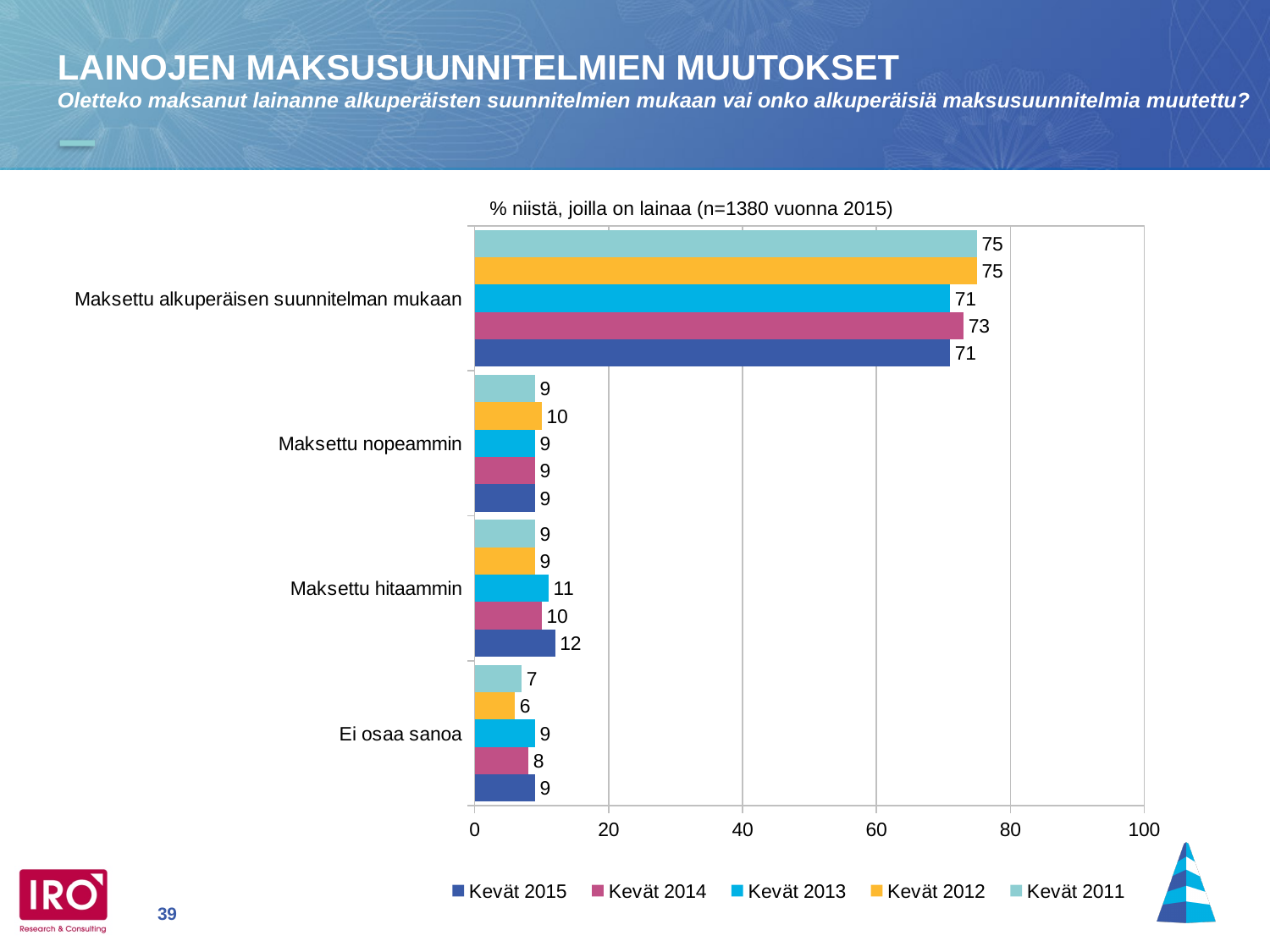

LAINOJEN MAKSUSUUNNITELMIEN MUUTOKSET
Oletteko maksanut lainanne alkuperäisten suunnitelmien mukaan vai onko alkuperäisiä maksusuunnitelmia muutettu?
% niistä, joilla on lainaa (n=1380 vuonna 2015)

### Chart

| Category | Kevät 2011 | Kevät 2012 | Kevät 2013 | Kevät 2014 | Kevät 2015 |
|---|---|---|---|---|---|
| Maksettu alkuperäisen suunnitelman mukaan | 75.0 | 75.0 | 71.0 | 73.0 | 71.0 |
| Maksettu nopeammin | 9.0 | 10.0 | 9.0 | 9.0 | 9.0 |
| Maksettu hitaammin | 9.0 | 9.0 | 11.0 | 10.0 | 12.0 |
| Ei osaa sanoa | 7.0 | 6.0 | 9.0 | 8.0 | 9.0 |